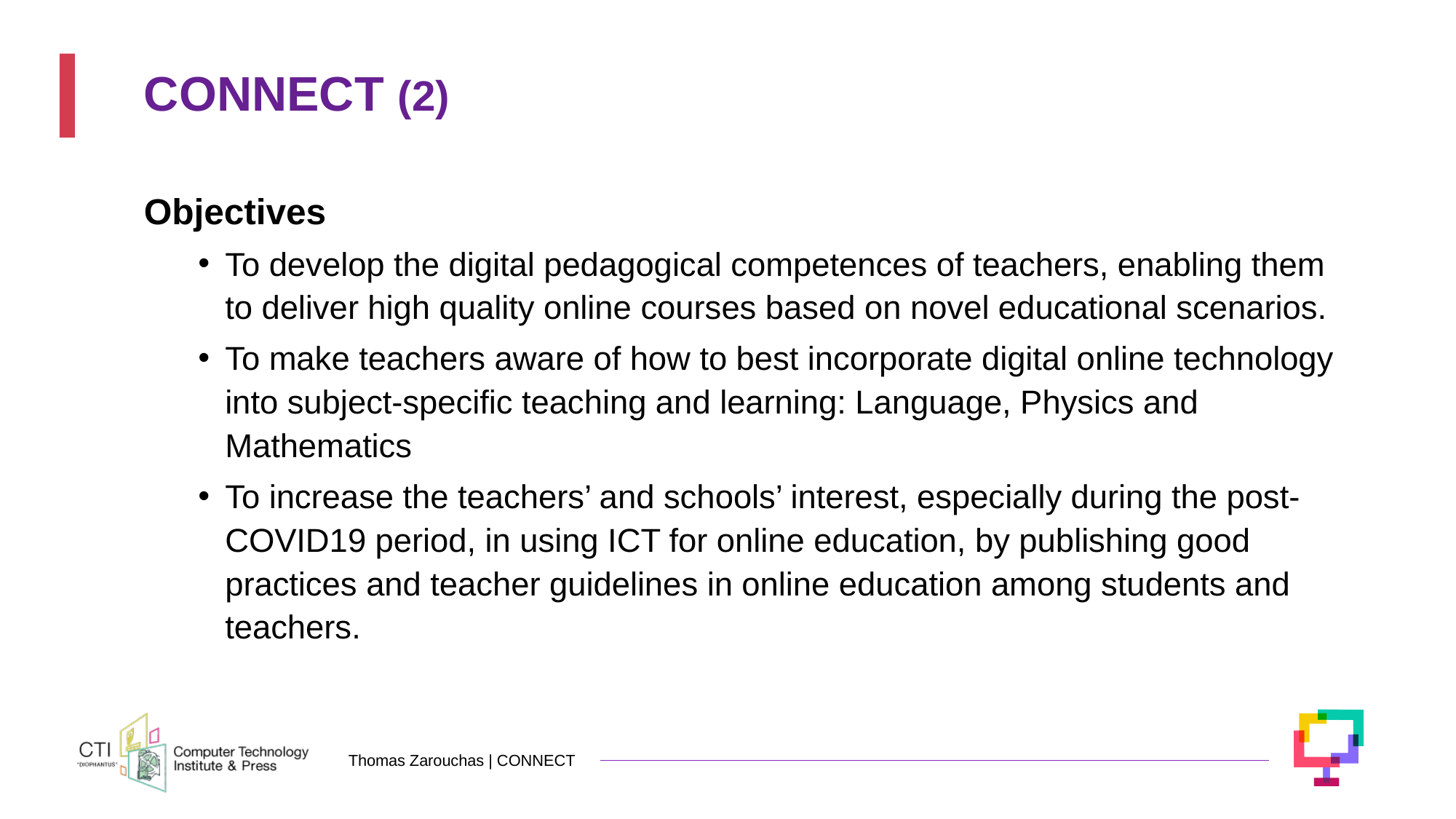

# CONNECT (2)
Objectives
To develop the digital pedagogical competences of teachers, enabling them to deliver high quality online courses based on novel educational scenarios.
To make teachers aware of how to best incorporate digital online technology into subject-specific teaching and learning: Language, Physics and Mathematics
To increase the teachers’ and schools’ interest, especially during the post-COVID19 period, in using ICT for online education, by publishing good practices and teacher guidelines in online education among students and teachers.